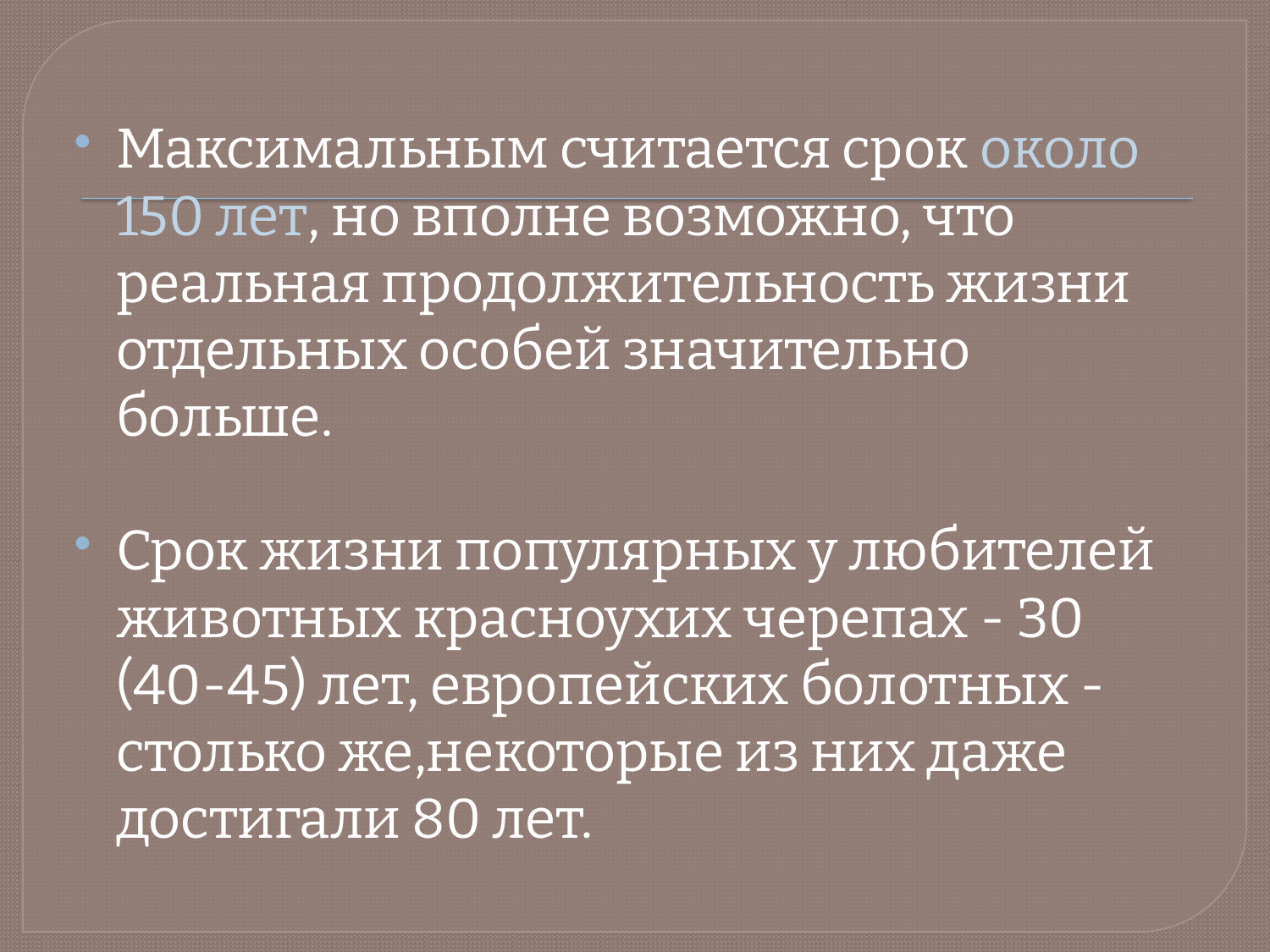

Максимальным считается срок около 150 лет, но вполне возможно, что реальная продолжительность жизни отдельных особей значительно больше.

Срок жизни популярных у любителей животных красноухих черепах - 30 (40-45) лет, европейских болотных - столько же,некоторые из них даже достигали 80 лет.